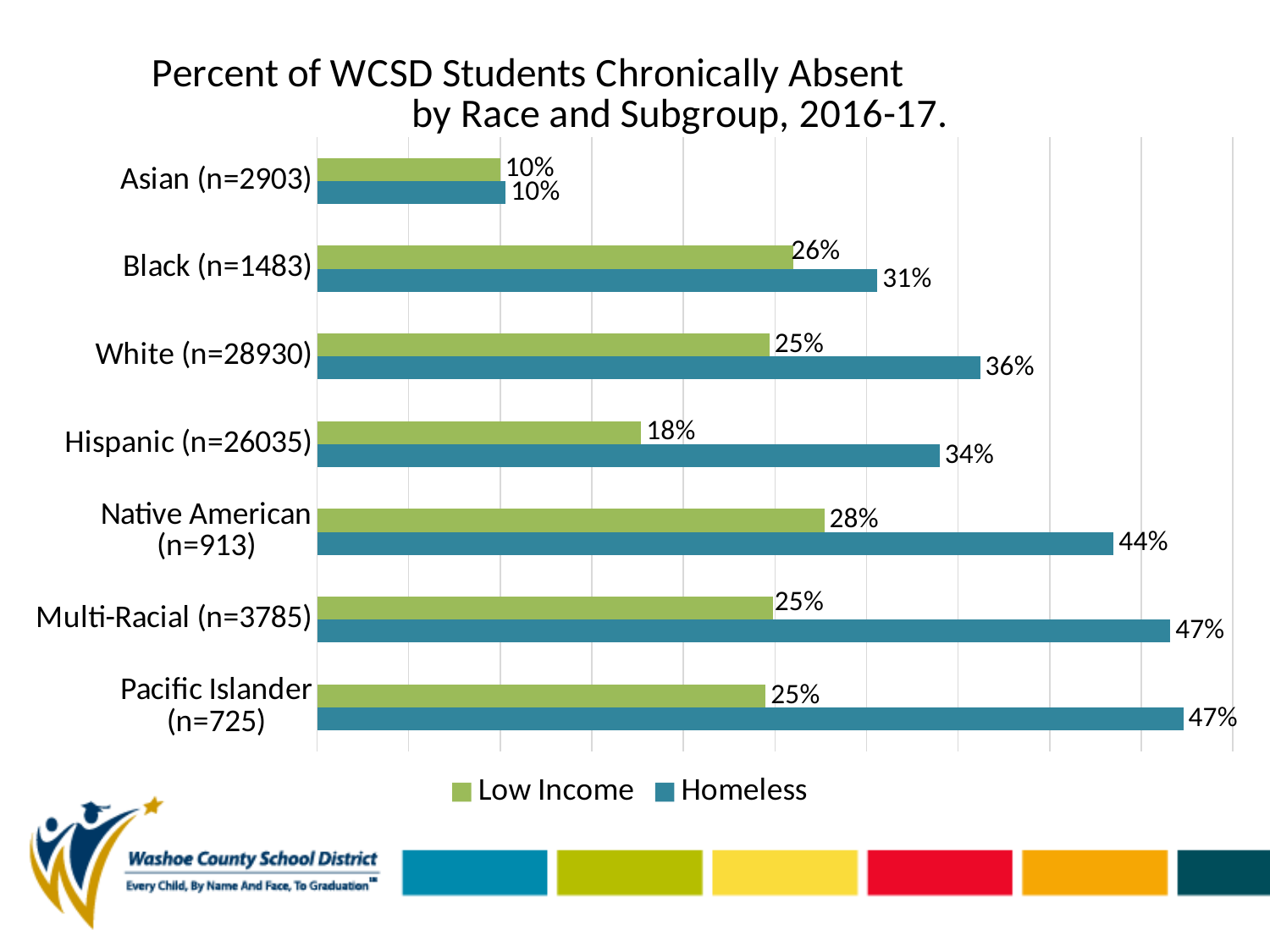

### Chart: Percent of WCSD Students Chronically Absent                                  by Race and Subgroup, 2016-17.

| Category | Homeless | Low Income |
|---|---|---|
| Pacific Islander (n=725) | 0.473 | 0.245 |
| Multi-Racial (n=3785) | 0.46599999999999997 | 0.249 |
| Native American (n=913) | 0.43500000000000005 | 0.277 |
| Hispanic (n=26035) | 0.33999999999999997 | 0.17700000000000005 |
| White (n=28930) | 0.362 | 0.247 |
| Black (n=1483) | 0.30600000000000005 | 0.26 |
| Asian (n=2903) | 0.10299999999999998 | 0.09999999999999998 |